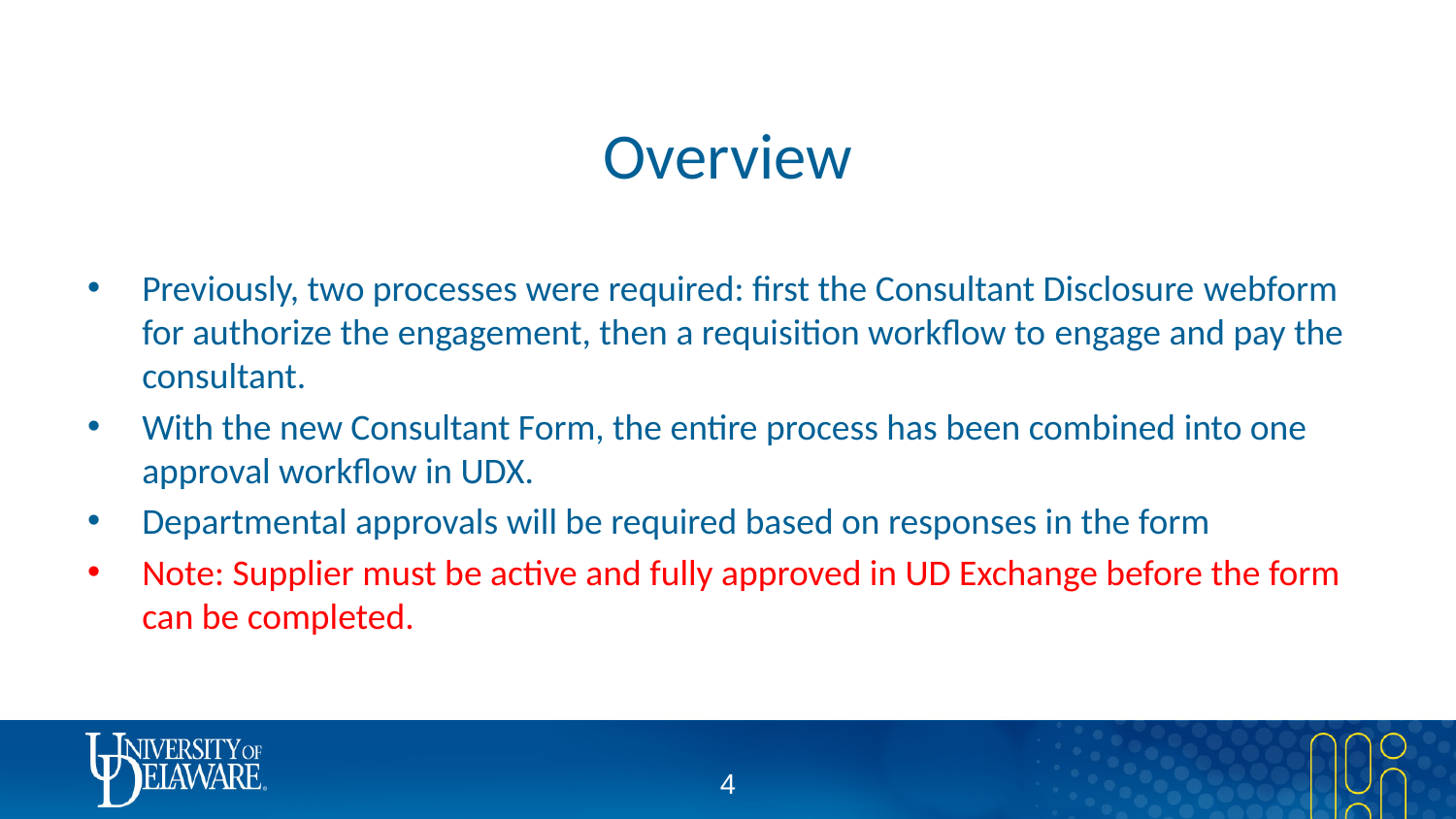

# Overview
Previously, two processes were required: first the Consultant Disclosure webform for authorize the engagement, then a requisition workflow to engage and pay the consultant.
With the new Consultant Form, the entire process has been combined into one approval workflow in UDX.
Departmental approvals will be required based on responses in the form
Note: Supplier must be active and fully approved in UD Exchange before the form can be completed.
4